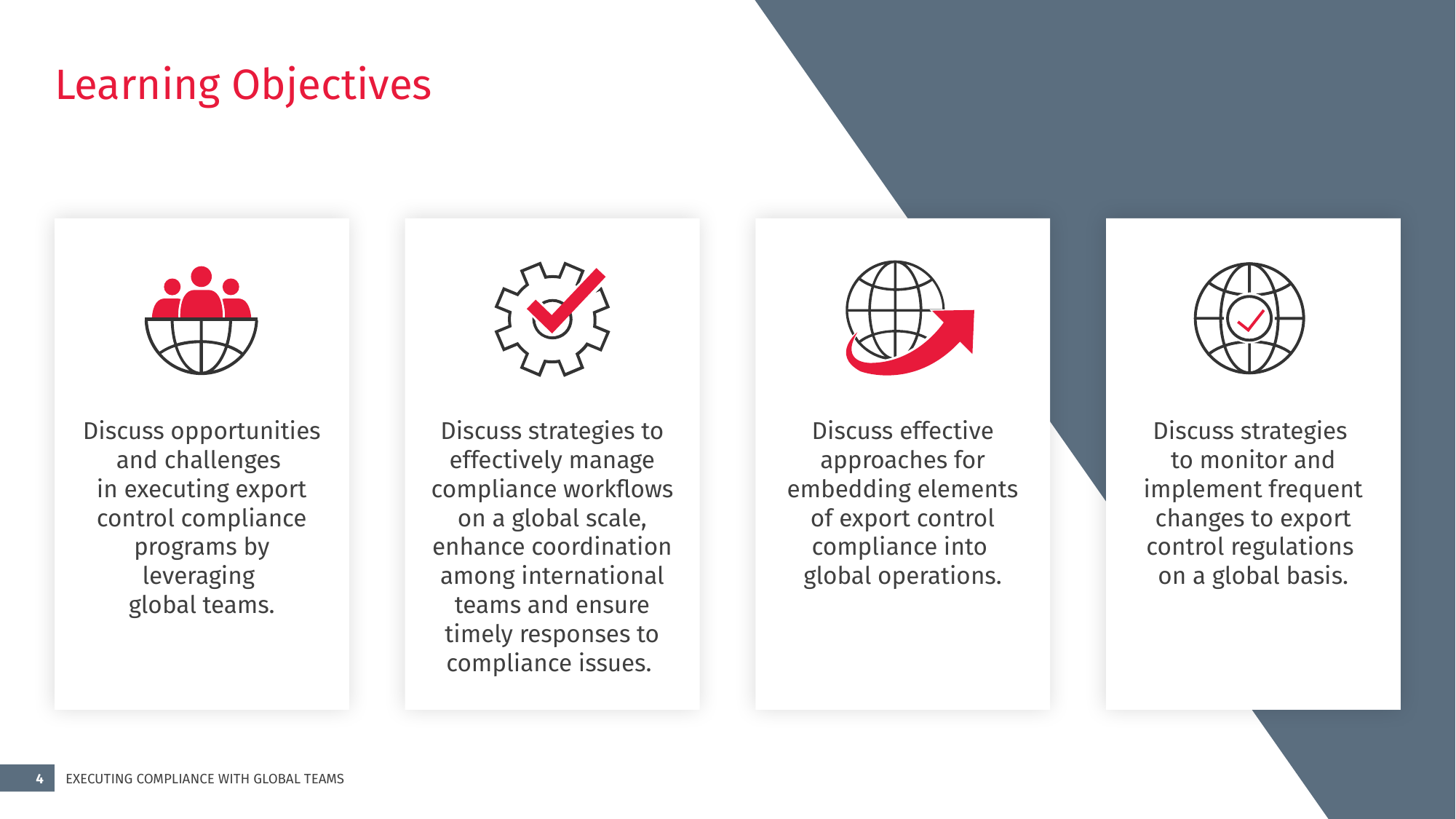

# Learning Objectives
Discuss opportunities and challenges
in executing export control compliance programs by leveraging
global teams.
Discuss strategies to effectively manage compliance workflows on a global scale, enhance coordination among international teams and ensure timely responses to compliance issues.
Discuss effective approaches for embedding elements of export control compliance into
global operations.
Discuss strategies
to monitor and implement frequent changes to export control regulations
on a global basis.

Executing Compliance with Global Teams